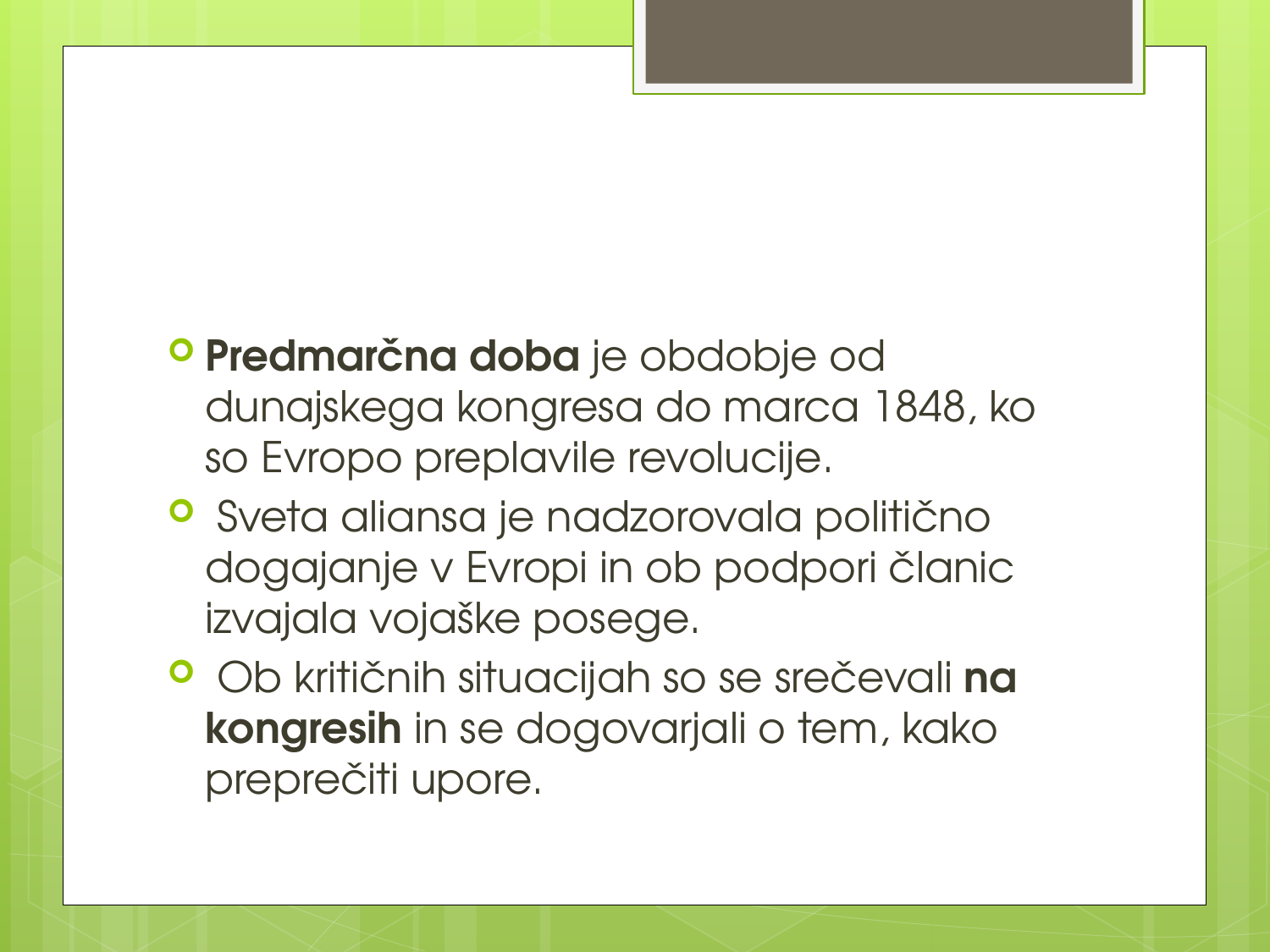

#
Predmarčna doba je obdobje od dunajskega kongresa do marca 1848, ko so Evropo preplavile revolucije.
 Sveta aliansa je nadzorovala politično dogajanje v Evropi in ob podpori članic izvajala vojaške posege.
 Ob kritičnih situacijah so se srečevali na kongresih in se dogovarjali o tem, kako preprečiti upore.